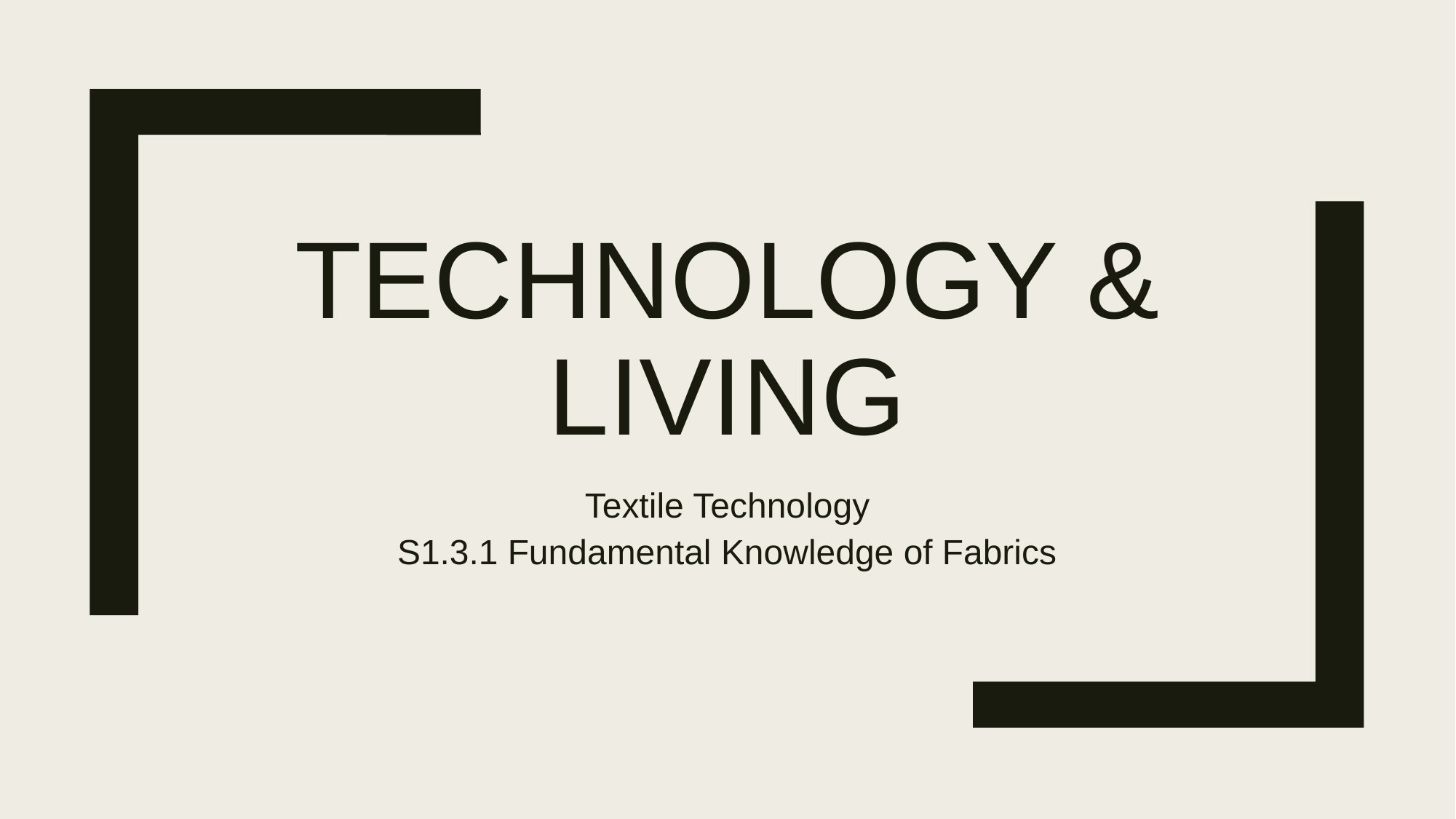

# Technology & living
Textile Technology
S1.3.1 Fundamental Knowledge of Fabrics